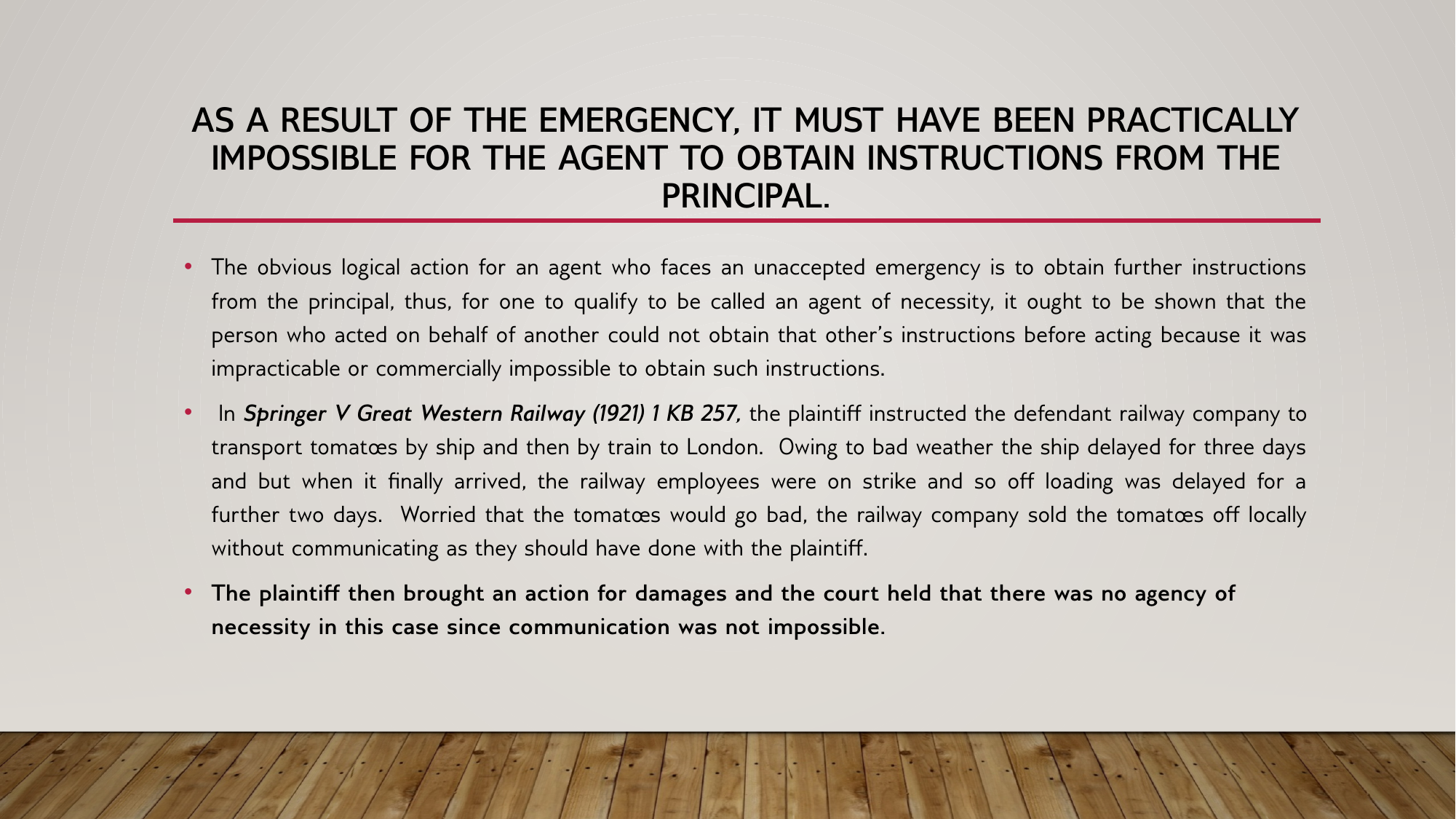

# As a result of the emergency, it must have been practically impossible for the agent to obtain instructions from the principal.
The obvious logical action for an agent who faces an unaccepted emergency is to obtain further instructions from the principal, thus, for one to qualify to be called an agent of necessity, it ought to be shown that the person who acted on behalf of another could not obtain that other’s instructions before acting because it was impracticable or commercially impossible to obtain such instructions.
 In Springer V Great Western Railway (1921) 1 KB 257, the plaintiff instructed the defendant railway company to transport tomatoes by ship and then by train to London.  Owing to bad weather the ship delayed for three days and but when it finally arrived, the railway employees were on strike and so off loading was delayed for a further two days.  Worried that the tomatoes would go bad, the railway company sold the tomatoes off locally without communicating as they should have done with the plaintiff.
The plaintiff then brought an action for damages and the court held that there was no agency of necessity in this case since communication was not impossible.